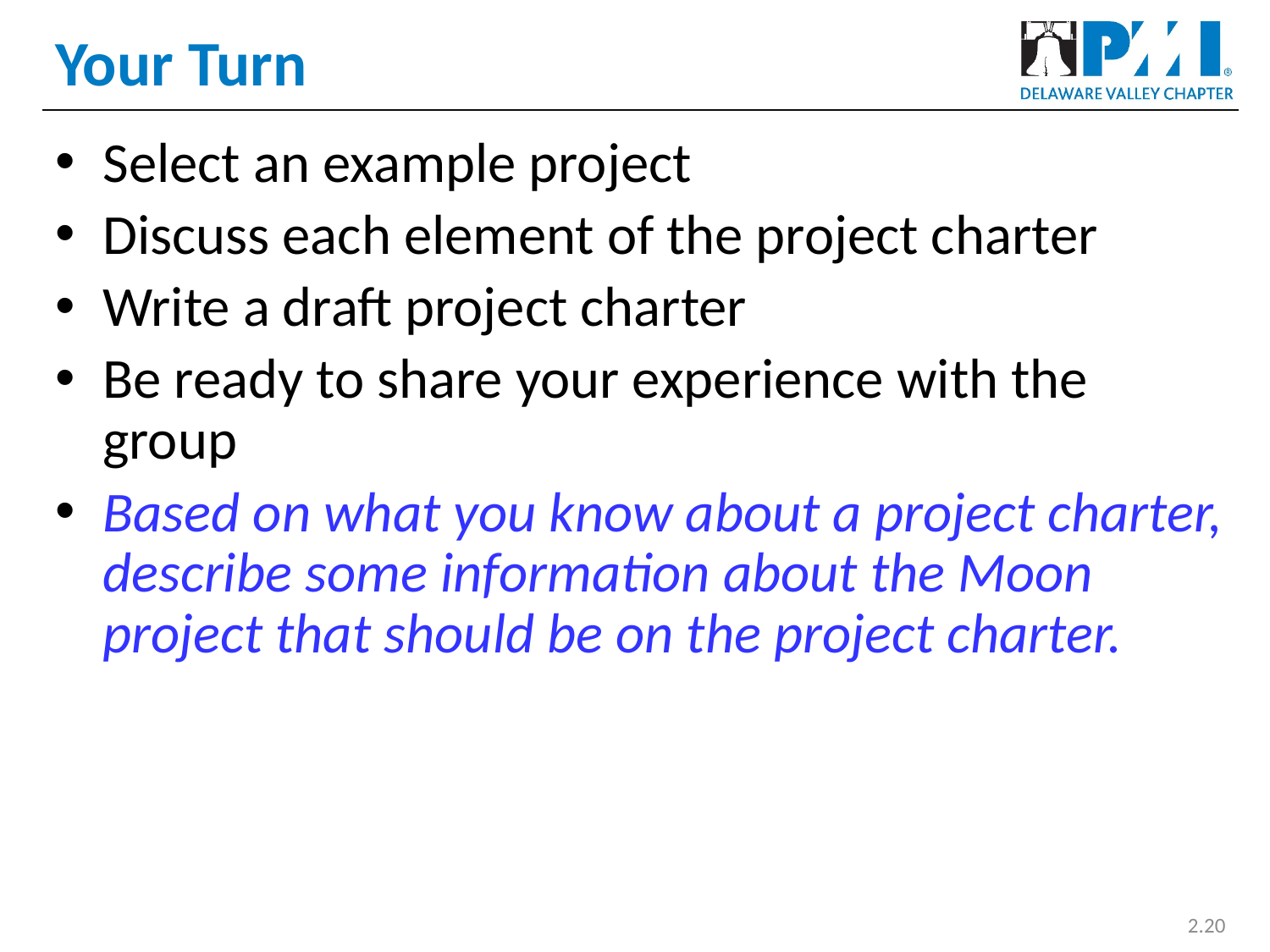

# Your Turn
Select an example project
Discuss each element of the project charter
Write a draft project charter
Be ready to share your experience with the group
Based on what you know about a project charter, describe some information about the Moon project that should be on the project charter.

2.20